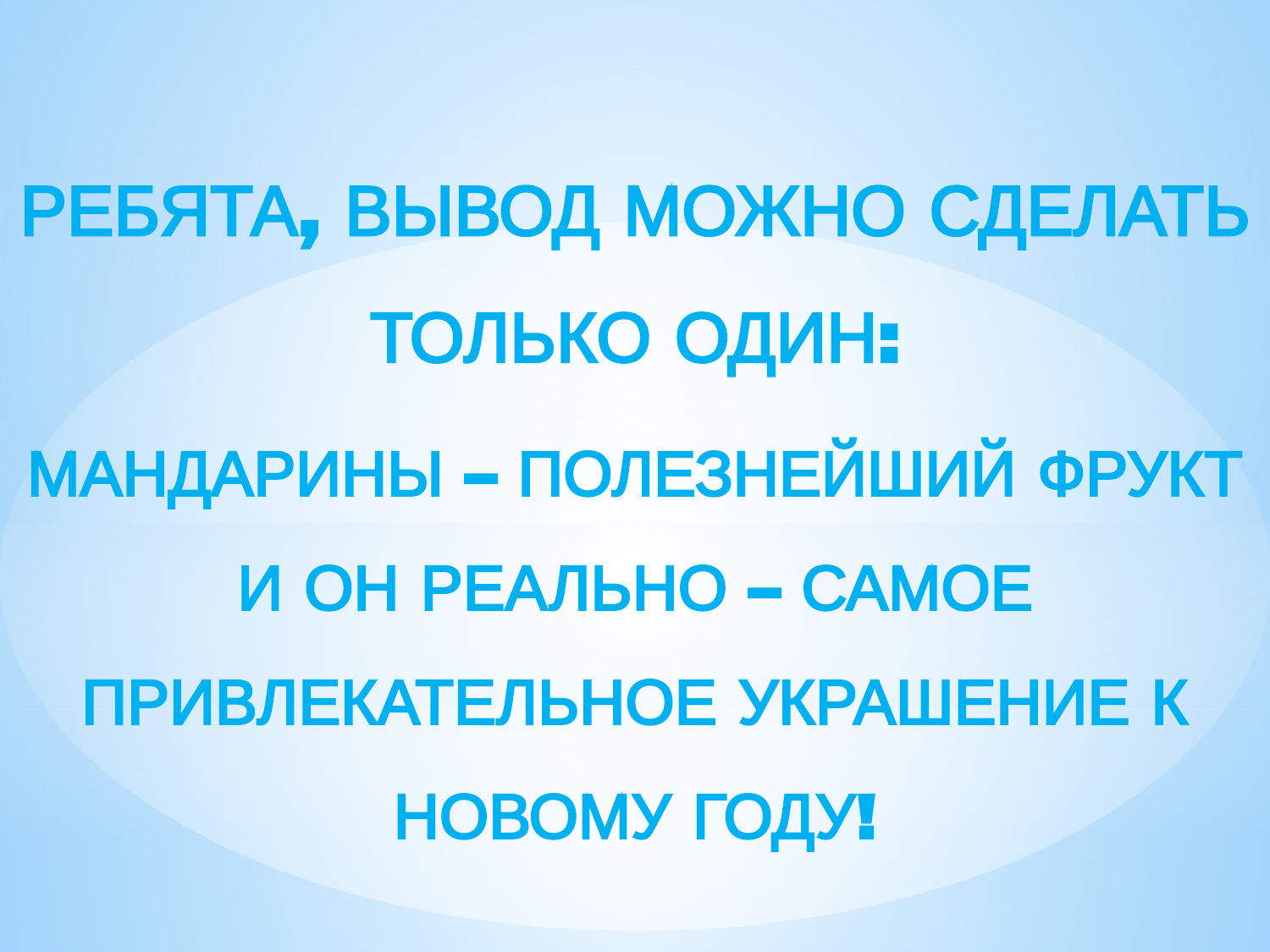

Ребята, вывод можно сделать только один:
Мандарины – полезнейший фрукт и он реально – самое привлекательное украшение к новому году!